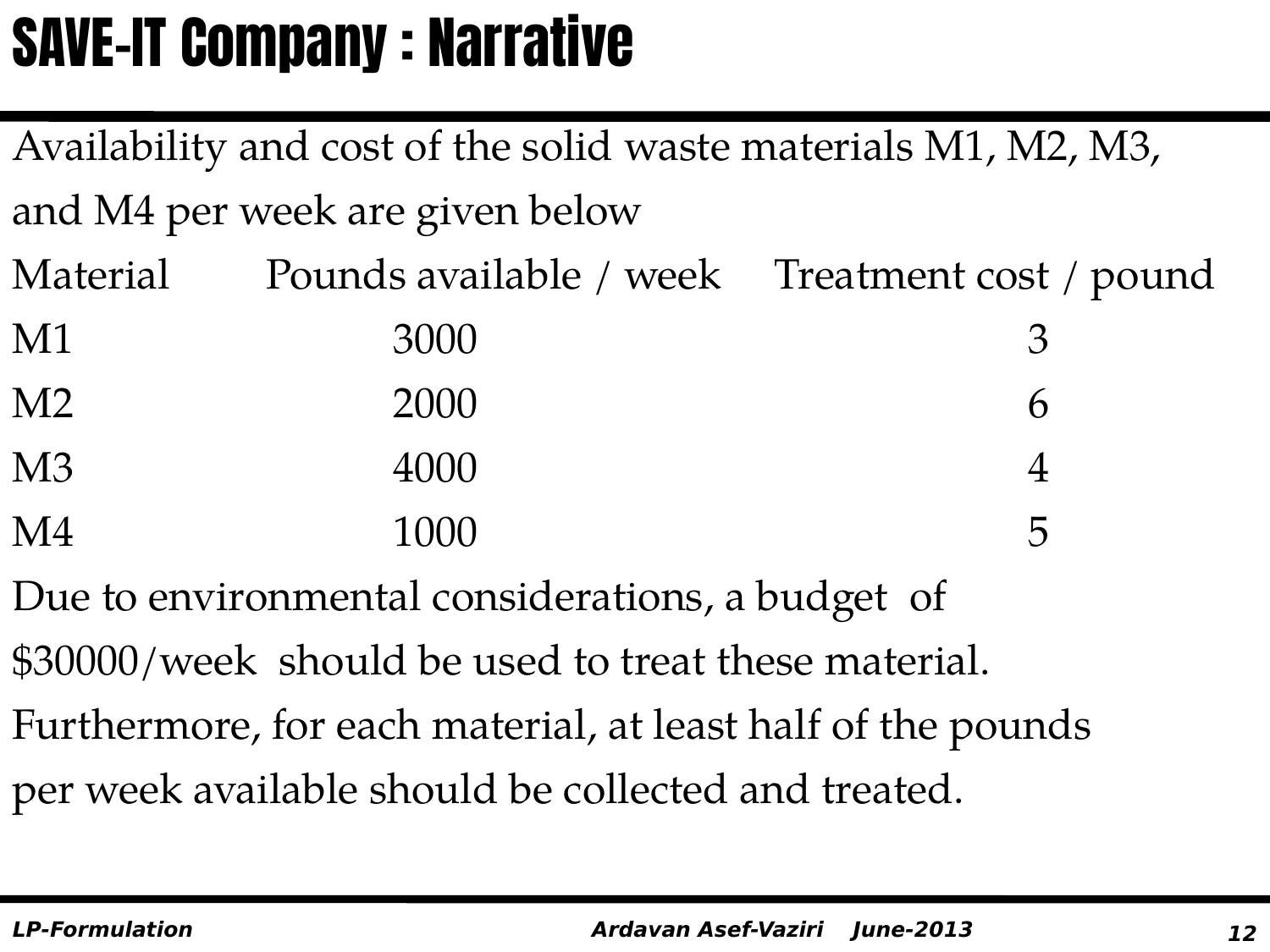

SAVE-IT Company : Narrative
Availability and cost of the solid waste materials M1, M2, M3,
and M4 per week are given below
Material	Pounds available / week	Treatment cost / pound
M1			3000					3
M2			2000					6
M3			4000					4
M4			1000					5
Due to environmental considerations, a budget  of
$30000/week  should be used to treat these material.
Furthermore, for each material, at least half of the pounds
per week available should be collected and treated.